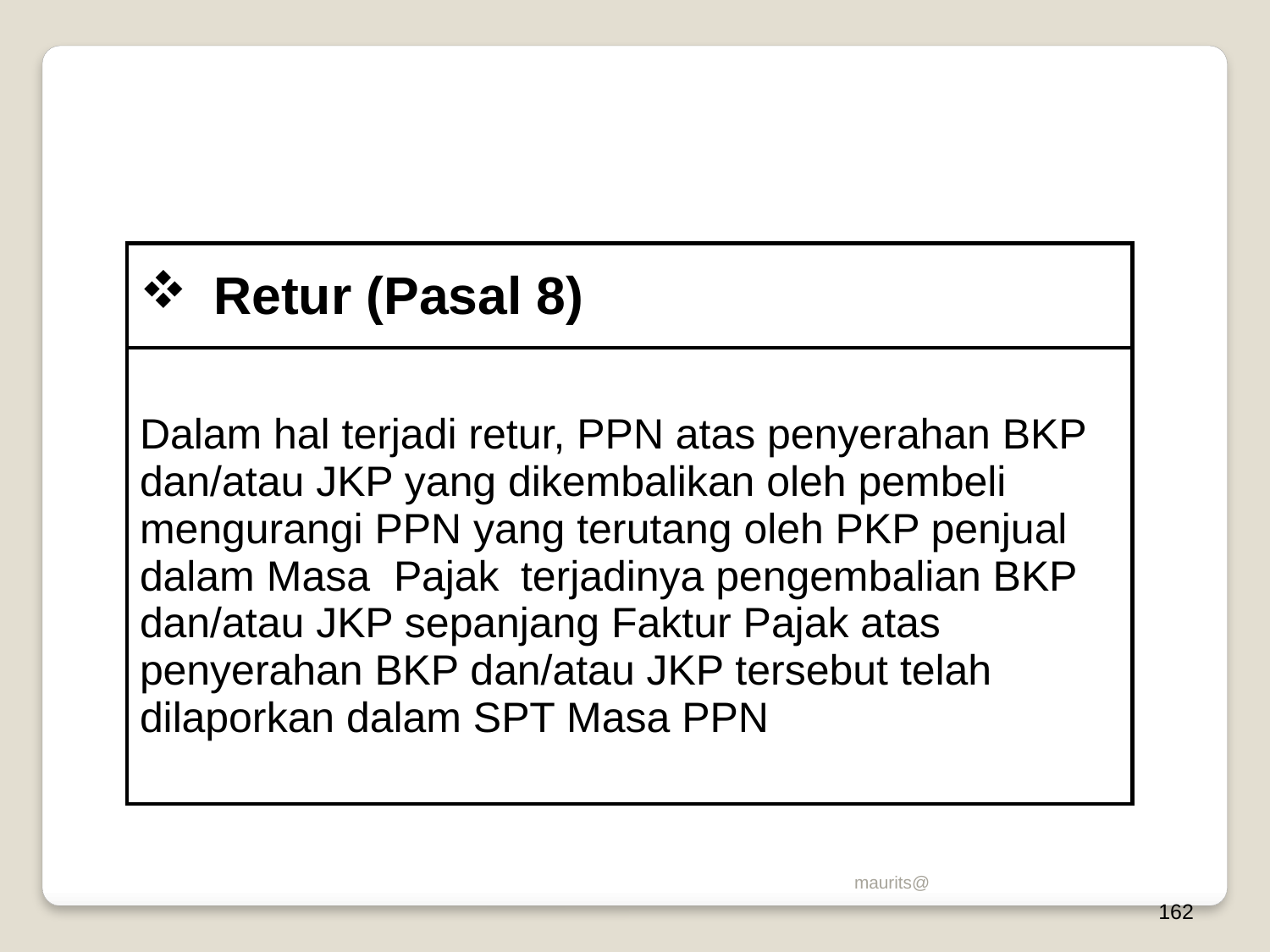

| Retur (Pasal 8) |
| --- |
| Dalam hal terjadi retur, PPN atas penyerahan BKP dan/atau JKP yang dikembalikan oleh pembeli mengurangi PPN yang terutang oleh PKP penjual dalam Masa Pajak terjadinya pengembalian BKP dan/atau JKP sepanjang Faktur Pajak atas penyerahan BKP dan/atau JKP tersebut telah dilaporkan dalam SPT Masa PPN |
maurits@
162